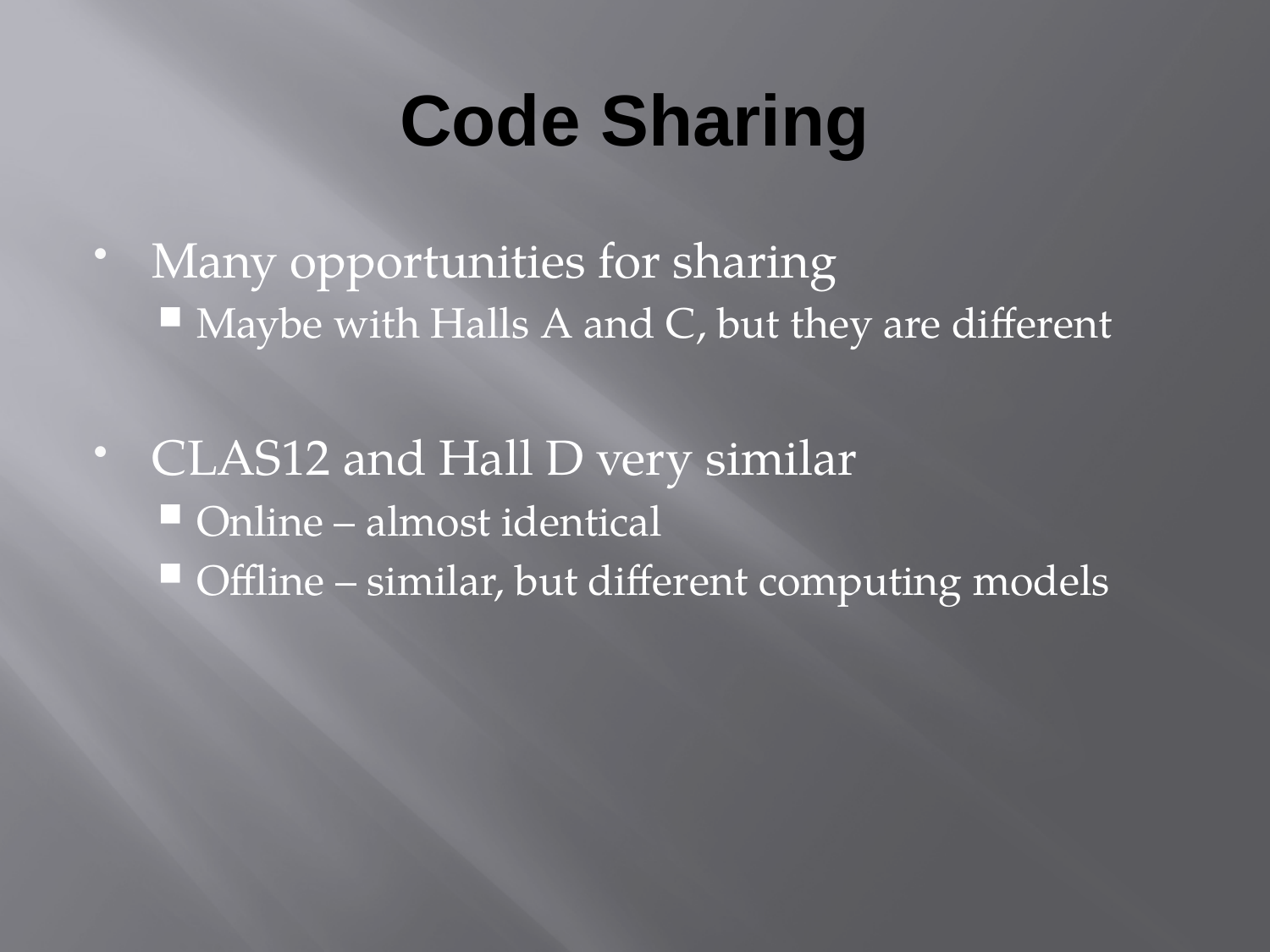

# Code Sharing
Many opportunities for sharing
Maybe with Halls A and C, but they are different

CLAS12 and Hall D very similar
Online – almost identical
Offline – similar, but different computing models